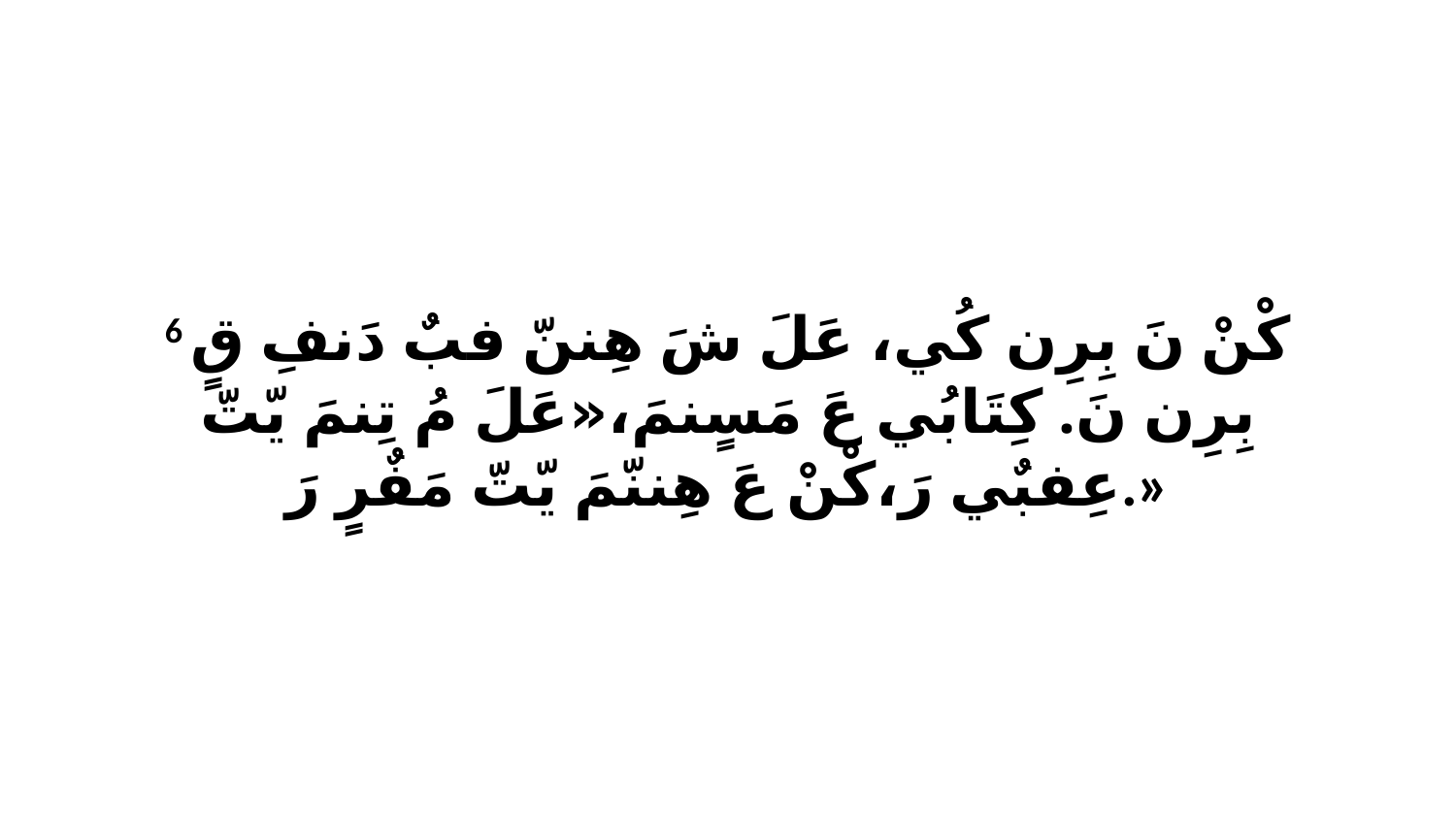

6 كْنْ نَ بِرِن كُي، عَلَ شَ هِننّ فبٌ دَنفِ قٍ بِرِن نَ. كِتَابُي عَ مَسٍنمَ،«عَلَ مُ تِنمَ يّتّ عِفبٌي رَ،كْنْ عَ هِننّمَ يّتّ مَفٌرٍ رَ.»